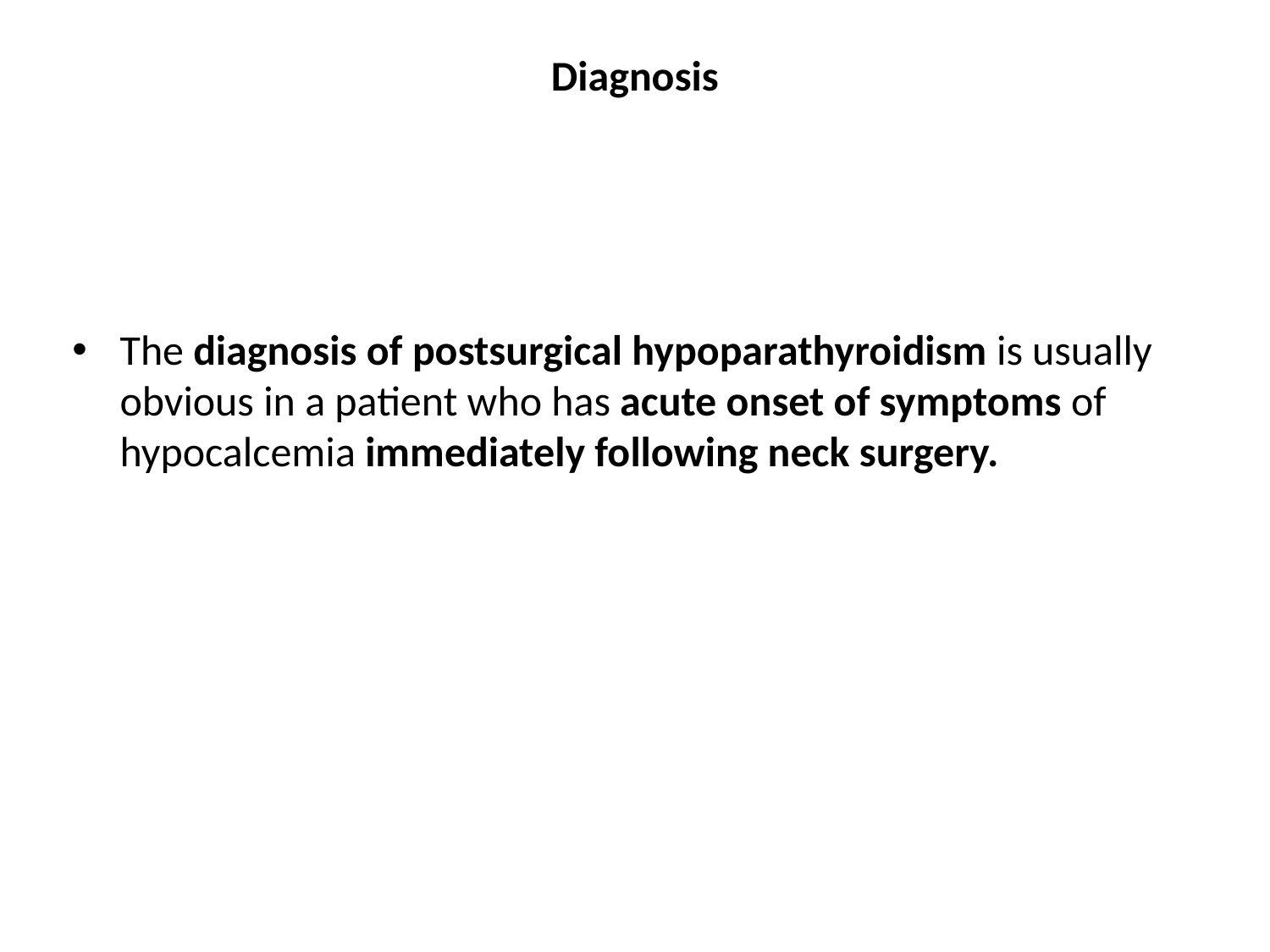

# Diagnosis

The diagnosis of postsurgical hypoparathyroidism is usually obvious in a patient who has acute onset of symptoms of hypocalcemia immediately following neck surgery.